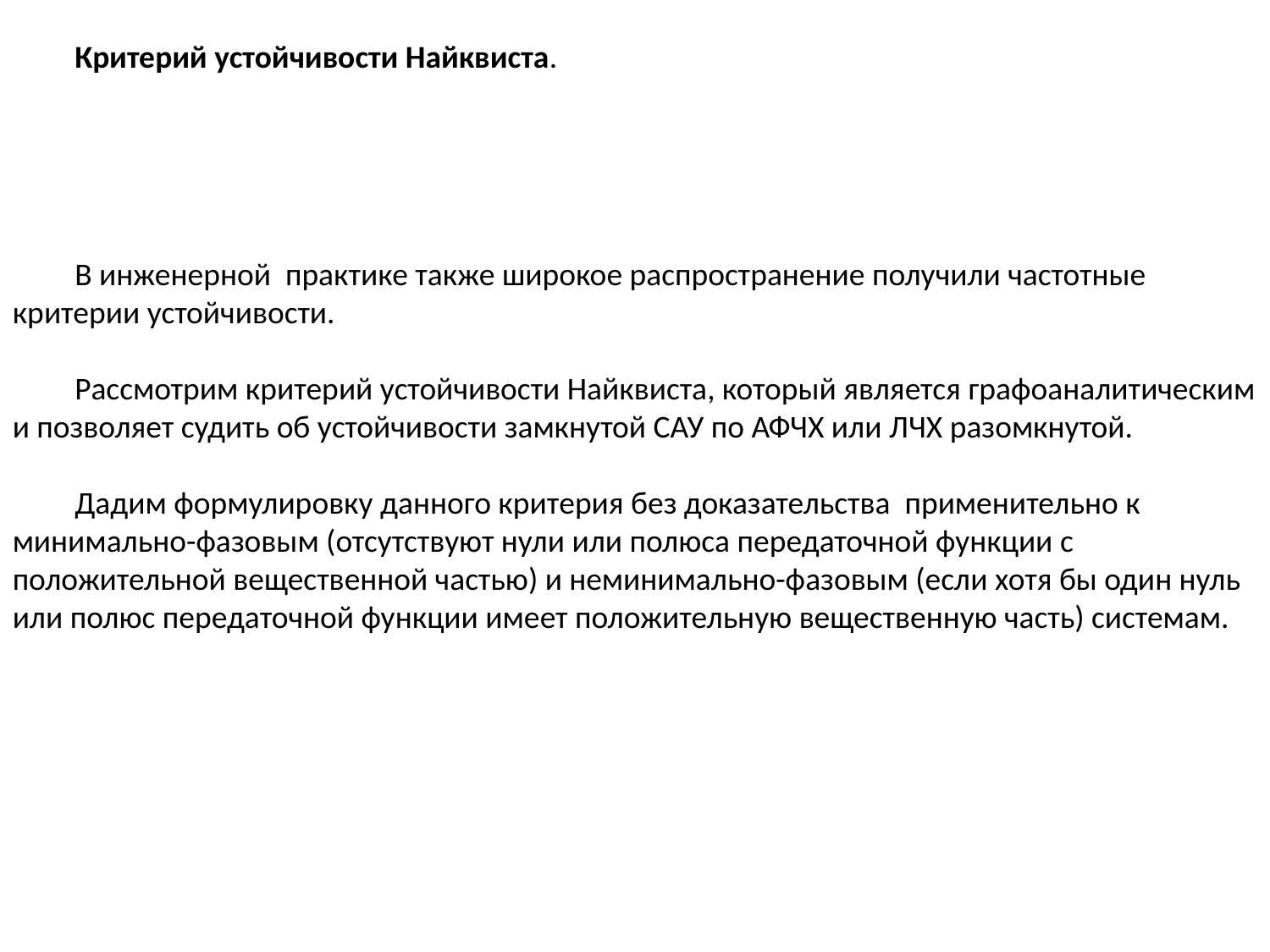

Критерий устойчивости Найквиста.
В инженерной  практике также широкое распространение получили частотные критерии устойчивости.

Рассмотрим критерий устойчивости Найквиста, который является графоаналитическим и позволяет судить об устойчивости замкнутой САУ по АФЧХ или ЛЧХ разомкнутой.

Дадим формулировку данного критерия без доказательства  применительно к минимально-фазовым (отсутствуют нули или полюса передаточной функции с положительной вещественной частью) и неминимально-фазовым (если хотя бы один нуль или полюс передаточной функции имеет положительную вещественную часть) системам.